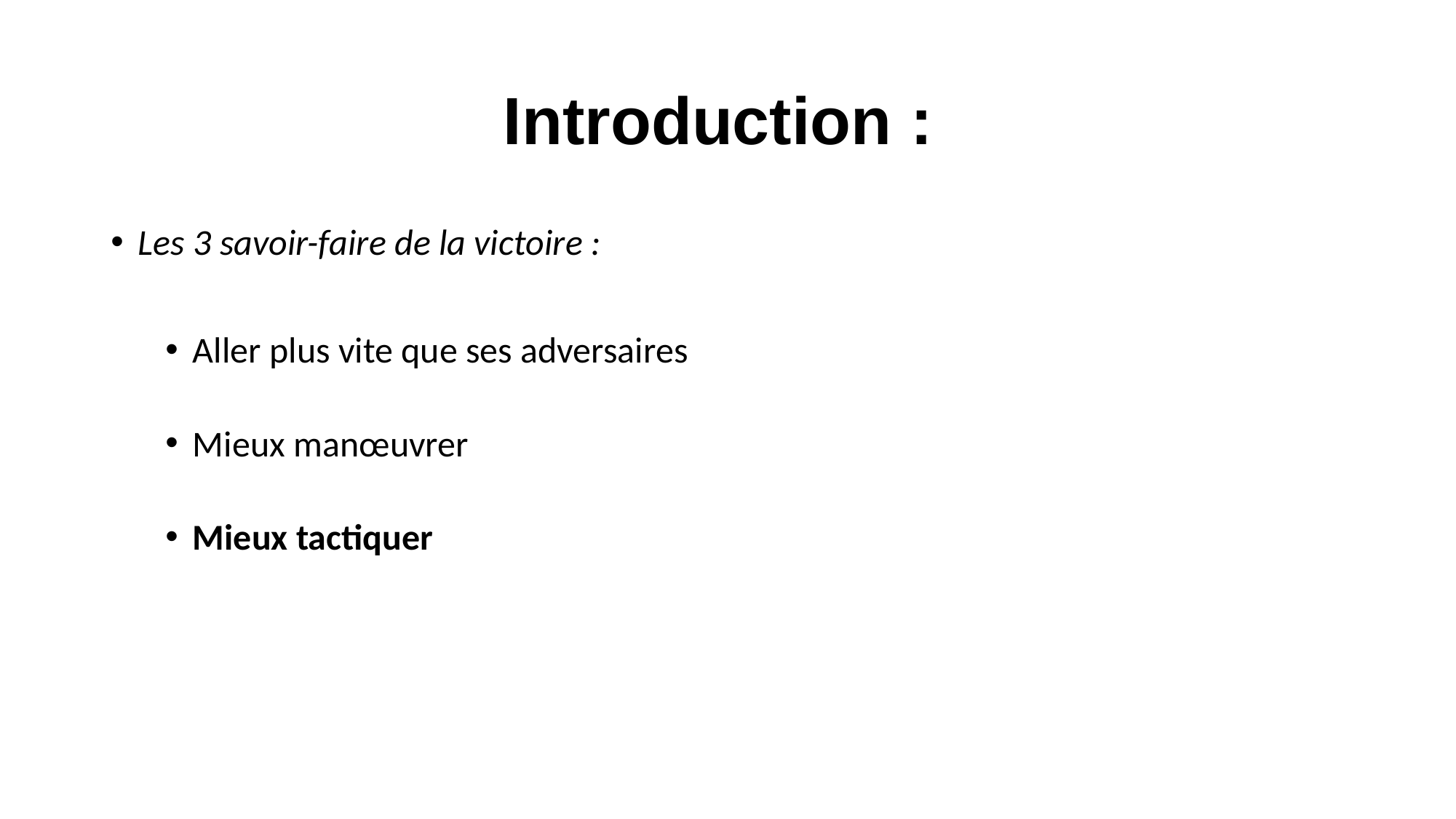

# Introduction :
Les 3 savoir-faire de la victoire :

Aller plus vite que ses adversaires

Mieux manœuvrer

Mieux tactiquer